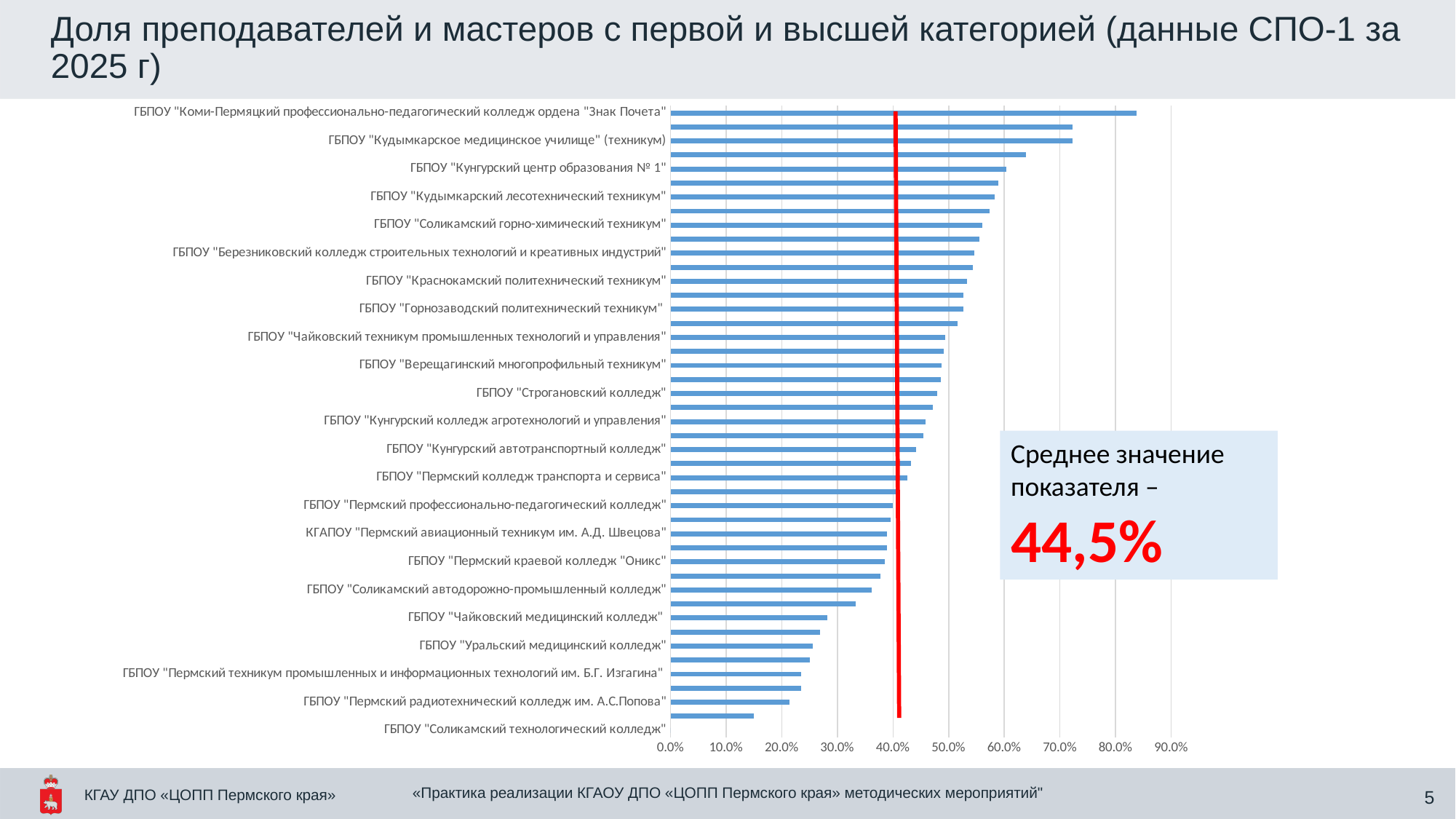

Доля преподавателей и мастеров с первой и высшей категорией (данные СПО-1 за 2025 г)

### Chart

| Category | Доля первая и высшая категории |
|---|---|
| ГБПОУ "Соликамский технологический колледж" | 0.0 |
| ГБПОУ "Пермский базовый медицинский колледж" | 0.14925373134328357 |
| ГБПОУ "Пермский радиотехнический колледж им. А.С.Попова" | 0.21428571428571427 |
| ГБПОУ "Добрянский гуманитарно- технологический техникум им. П.И. Сюзева" | 0.23529411764705882 |
| ГБПОУ "Пермский техникум промышленных и информационных технологий им. Б.Г. Изгагина"  | 0.23529411764705882 |
| ГБПОУ "Пермский химико-технологический техникум" | 0.25 |
| ГБПОУ "Уральский медицинский колледж" | 0.2558139534883721 |
| ГБПОУ "Коми-Пермяцкий агротехнический техникум" | 0.2682926829268293 |
| ГБПОУ "Чайковский медицинский колледж"  | 0.28205128205128205 |
| ГБПОУ "Березниковский политехнический техникум"  | 0.3333333333333333 |
| ГБПОУ "Соликамский автодорожно-промышленный колледж" | 0.3620689655172414 |
| ГБПОУ "Уральский химико-технологический колледж" | 0.37681159420289856 |
| ГБПОУ "Пермский краевой колледж "Оникс" | 0.38461538461538464 |
| ГБПОУ "Березниковский медицинский колледж" | 0.3888888888888889 |
| КГАПОУ "Пермский авиационный техникум им. А.Д. Швецова" | 0.38961038961038963 |
| ГБПОУ "Чусовской индустриальный техникум" | 0.3958333333333333 |
| ГБПОУ "Пермский профессионально-педагогический колледж" | 0.4 |
| ГБПОУ "Краевой индустриальный техникум им.В.П.Сухарева"    | 0.4074074074074074 |
| ГБПОУ "Пермский колледж транспорта и сервиса" | 0.425531914893617 |
| ГБПОУ "Пермский нефтяной колледж" | 0.4318181818181818 |
| ГБПОУ "Кунгурский автотранспортный колледж" | 0.4411764705882353 |
| ГБПОУ "Соликамский социально-педагогический колледж им. А.П.Раменского" | 0.45454545454545453 |
| ГБПОУ "Кунгурский колледж агротехнологий и управления" | 0.45901639344262296 |
| ГБПОУ "Лысьвенский политехнический колледж" | 0.4714285714285714 |
| ГБПОУ "Строгановский колледж" | 0.48 |
| ГБПОУ  "Пермский машиностроительный колледж" | 0.4864864864864865 |
| ГБПОУ "Верещагинский многопрофильный техникум" | 0.48717948717948717 |
| ГБПОУ "Пермский политехнический колледж им. Н.Г. Славянова" | 0.49056603773584906 |
| ГБПОУ "Чайковский техникум промышленных технологий и управления" | 0.49382716049382713 |
| КГАПОУ "Пермский строительный колледж" | 0.5161290322580645 |
| ГБПОУ "Горнозаводский политехнический техникум"  | 0.5263157894736842 |
| ГБПОУ "Пермский агропромышленный техникум"  | 0.5263157894736842 |
| ГБПОУ "Краснокамский политехнический техникум" | 0.5333333333333333 |
| ГБПОУ "Осинский колледж образования и профессиональных технологий" | 0.5428571428571428 |
| ГБПОУ "Березниковский колледж строительных технологий и креативных индустрий" | 0.5466666666666666 |
| ГБПОУ "Чайковский индустриальный колледж" | 0.5555555555555556 |
| ГБПОУ "Соликамский горно-химический техникум" | 0.5609756097560976 |
| ГБПОУ "Пермский колледж предпринимательства и сервиса" | 0.5733333333333334 |
| ГБПОУ "Кудымкарский лесотехнический техникум" | 0.5833333333333334 |
| ГБПОУ "Пермский торгово-технологический колледж"  | 0.589041095890411 |
| ГБПОУ "Кунгурский центр образования № 1" | 0.6037735849056604 |
| ГБПОУ "Краевой политехнический колледж" | 0.6388888888888888 |
| ГБПОУ "Кудымкарское медицинское училище" (техникум) | 0.7222222222222222 |
| ГБПОУ "Нытвенский многопрофильный техникум" | 0.7222222222222222 |
| ГБПОУ "Коми-Пермяцкий профессионально-педагогический колледж ордена "Знак Почета" | 0.8382352941176471 |
Среднее значение показателя – 44,5%
«Практика реализации КГАОУ ДПО «ЦОПП Пермского края» методических мероприятий"
КГАУ ДПО «ЦОПП Пермского края»